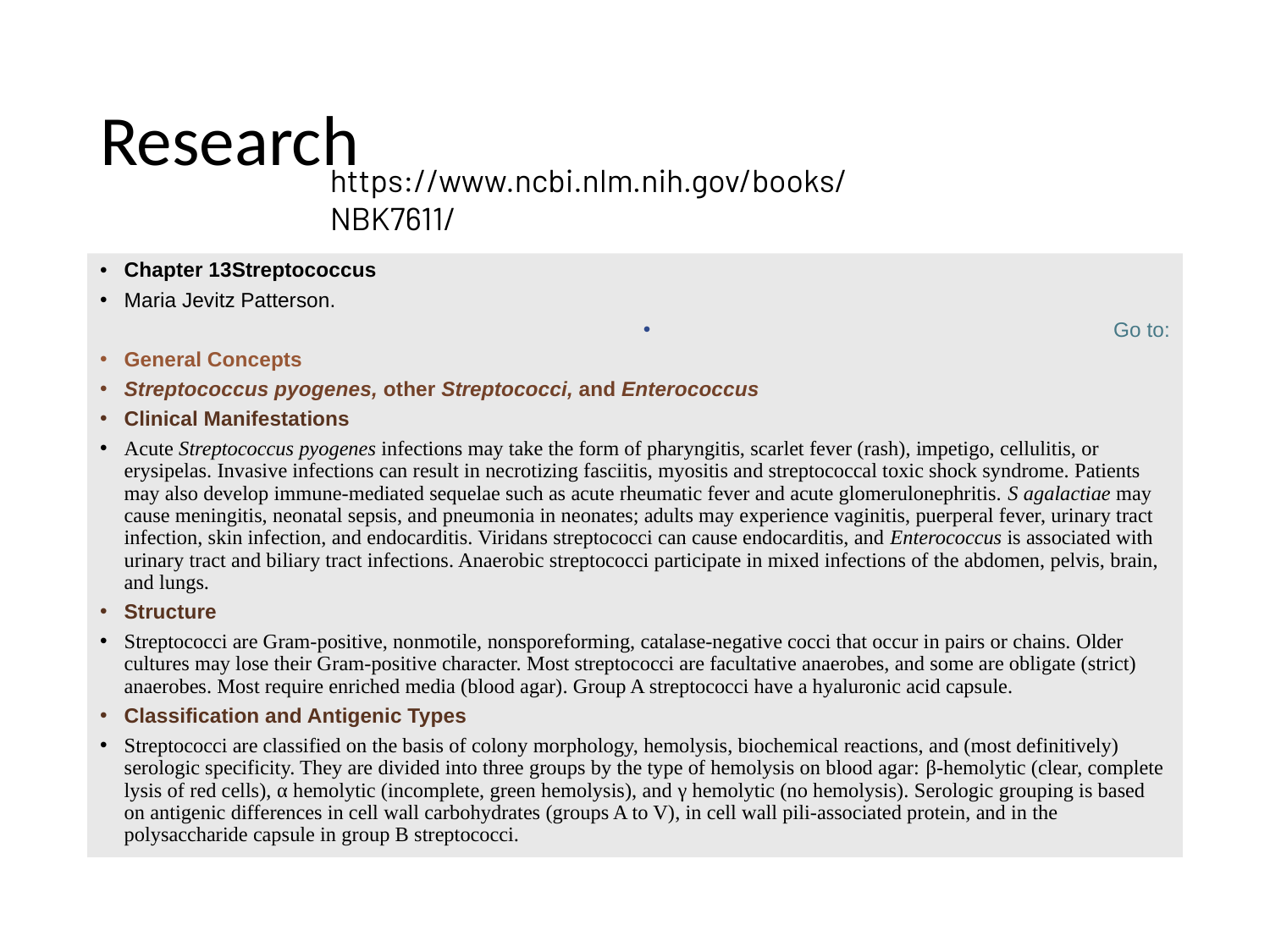

# Research
https://www.ncbi.nlm.nih.gov/books/NBK7611/
Chapter 13Streptococcus
Maria Jevitz Patterson.
Go to:
General Concepts
Streptococcus pyogenes, other Streptococci, and Enterococcus
Clinical Manifestations
Acute Streptococcus pyogenes infections may take the form of pharyngitis, scarlet fever (rash), impetigo, cellulitis, or erysipelas. Invasive infections can result in necrotizing fasciitis, myositis and streptococcal toxic shock syndrome. Patients may also develop immune-mediated sequelae such as acute rheumatic fever and acute glomerulonephritis. S agalactiae may cause meningitis, neonatal sepsis, and pneumonia in neonates; adults may experience vaginitis, puerperal fever, urinary tract infection, skin infection, and endocarditis. Viridans streptococci can cause endocarditis, and Enterococcus is associated with urinary tract and biliary tract infections. Anaerobic streptococci participate in mixed infections of the abdomen, pelvis, brain, and lungs.
Structure
Streptococci are Gram-positive, nonmotile, nonsporeforming, catalase-negative cocci that occur in pairs or chains. Older cultures may lose their Gram-positive character. Most streptococci are facultative anaerobes, and some are obligate (strict) anaerobes. Most require enriched media (blood agar). Group A streptococci have a hyaluronic acid capsule.
Classification and Antigenic Types
Streptococci are classified on the basis of colony morphology, hemolysis, biochemical reactions, and (most definitively) serologic specificity. They are divided into three groups by the type of hemolysis on blood agar: β-hemolytic (clear, complete lysis of red cells), α hemolytic (incomplete, green hemolysis), and γ hemolytic (no hemolysis). Serologic grouping is based on antigenic differences in cell wall carbohydrates (groups A to V), in cell wall pili-associated protein, and in the polysaccharide capsule in group B streptococci.